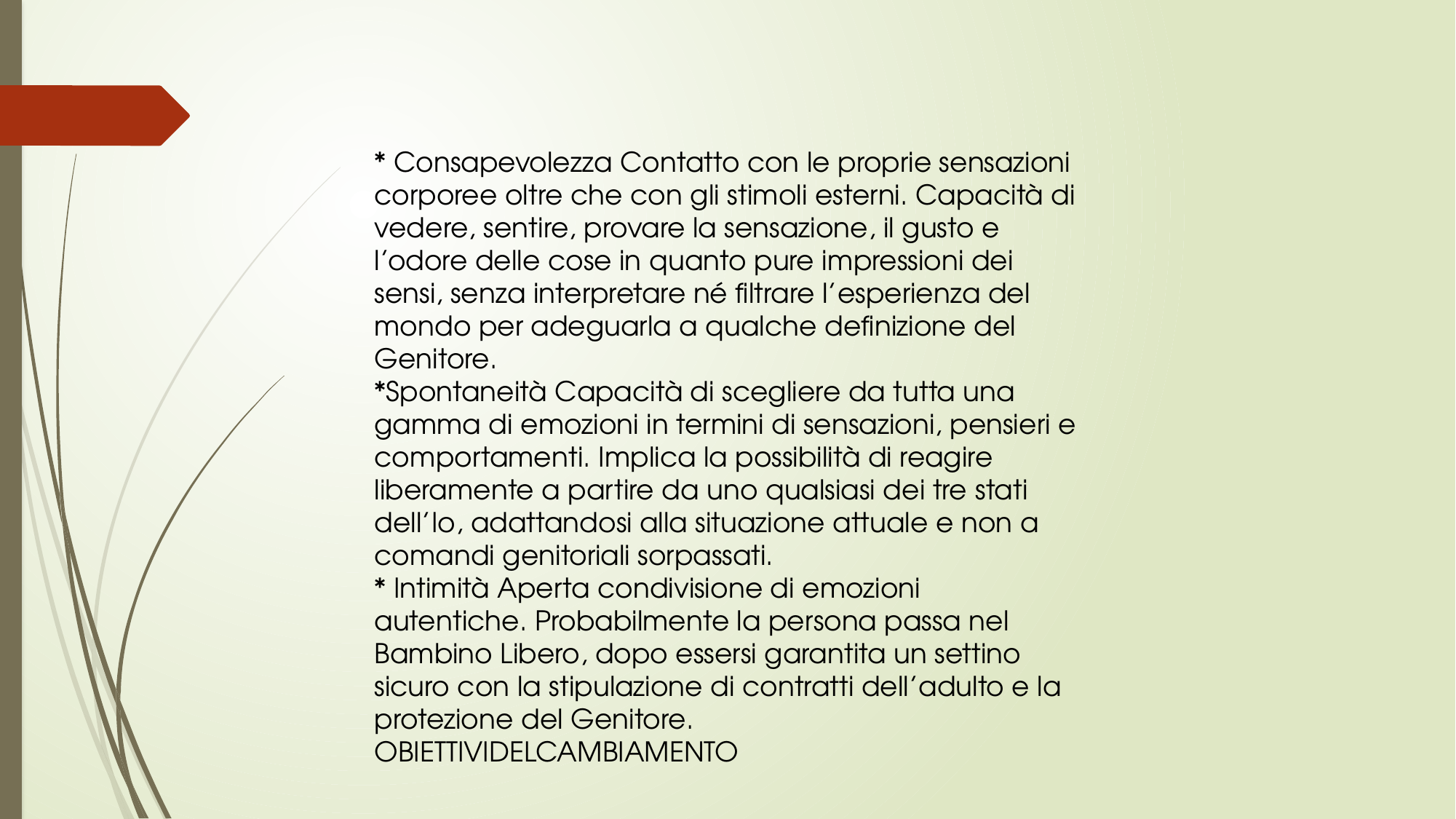

* Consapevolezza Contatto con le proprie sensazioni corporee oltre che con gli stimoli esterni. Capacità di vedere, sentire, provare la sensazione, il gusto e l’odore delle cose in quanto pure impressioni dei sensi, senza interpretare né filtrare l’esperienza del mondo per adeguarla a qualche definizione del Genitore.
*Spontaneità Capacità di scegliere da tutta una gamma di emozioni in termini di sensazioni, pensieri e comportamenti. Implica la possibilità di reagire liberamente a partire da uno qualsiasi dei tre stati dell’Io, adattandosi alla situazione attuale e non a comandi genitoriali sorpassati.
* Intimità Aperta condivisione di emozioni autentiche. Probabilmente la persona passa nel Bambino Libero, dopo essersi garantita un settino sicuro con la stipulazione di contratti dell’adulto e la protezione del Genitore.
OBIETTIVIDELCAMBIAMENTO